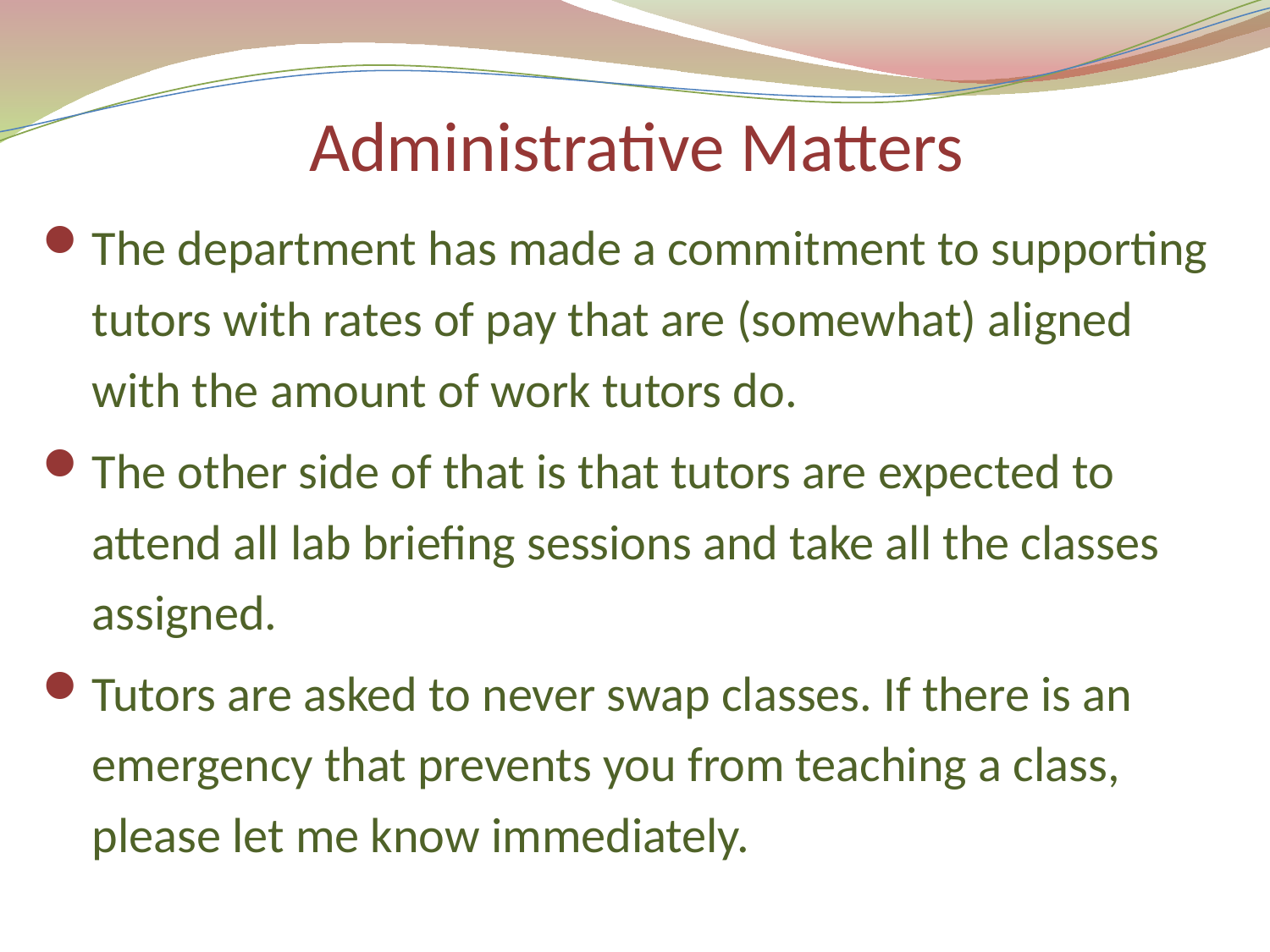

# Administrative Matters
The department has made a commitment to supporting tutors with rates of pay that are (somewhat) aligned with the amount of work tutors do.
The other side of that is that tutors are expected to attend all lab briefing sessions and take all the classes assigned.
Tutors are asked to never swap classes. If there is an emergency that prevents you from teaching a class, please let me know immediately.